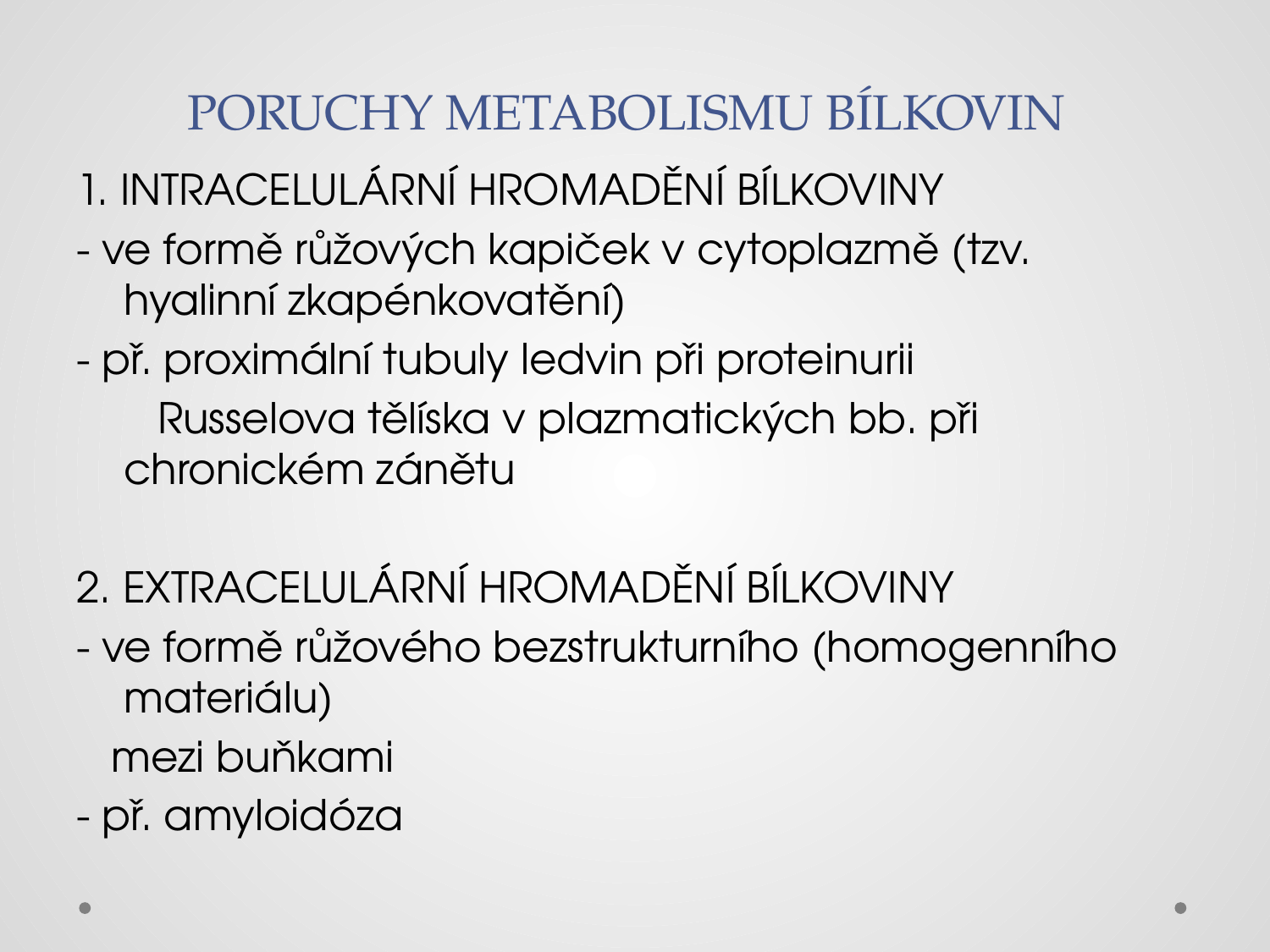

# PORUCHY METABOLISMU BÍLKOVIN
1. INTRACELULÁRNÍ HROMADĚNÍ BÍLKOVINY
- ve formě růžových kapiček v cytoplazmě (tzv. hyalinní zkapénkovatění)
- př. proximální tubuly ledvin při proteinurii
       Russelova tělíska v plazmatických bb. při chronickém zánětu

2. EXTRACELULÁRNÍ HROMADĚNÍ BÍLKOVINY
- ve formě růžového bezstrukturního (homogenního materiálu)
   mezi buňkami
- př. amyloidóza